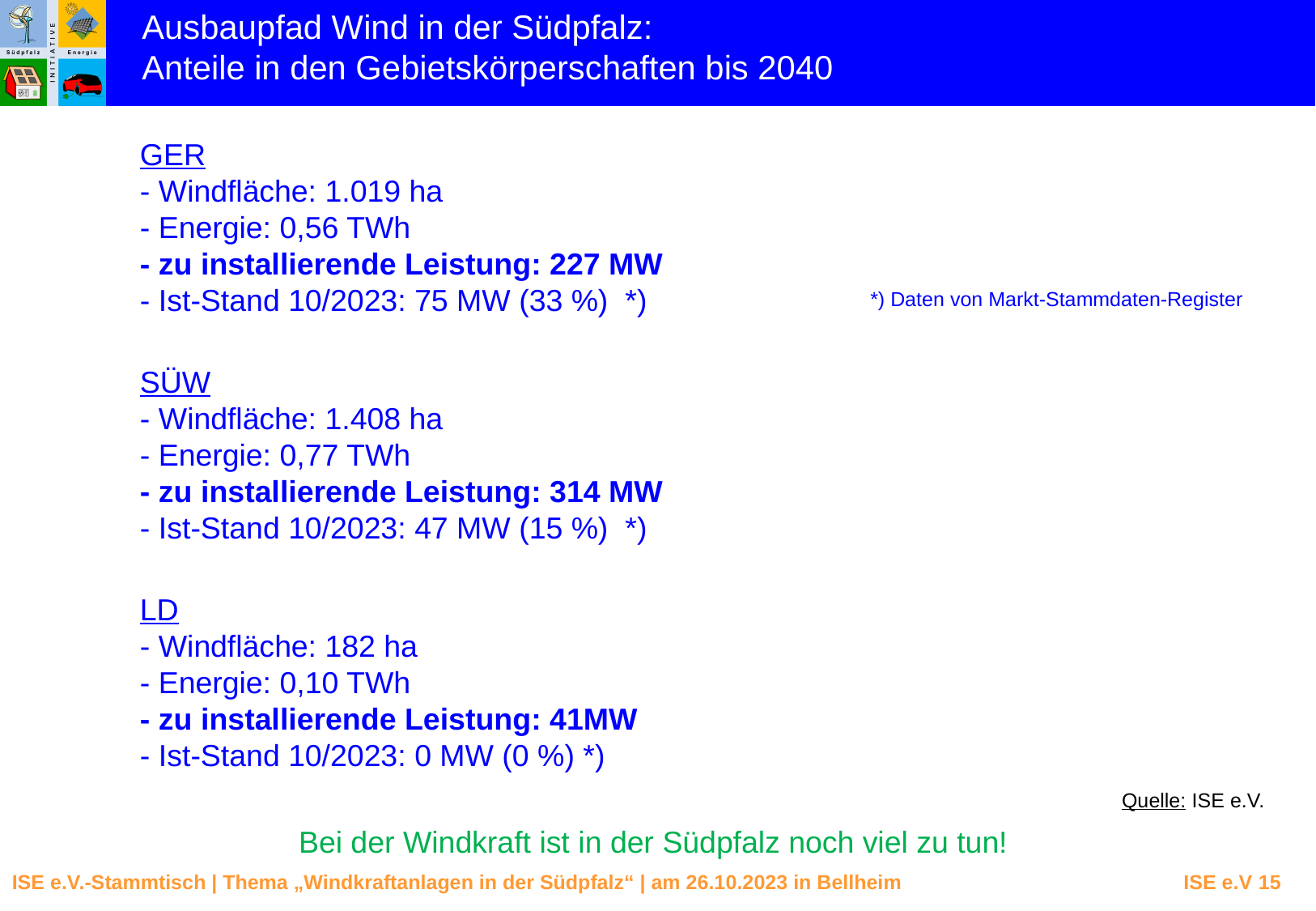

Ausbaupfad Wind in der Südpfalz:
Anteile in den Gebietskörperschaften bis 2040
GER
- Windfläche: 1.019 ha
- Energie: 0,56 TWh
- zu installierende Leistung: 227 MW
- Ist-Stand 10/2023: 75 MW (33 %)  *)
*) Daten von Markt-Stammdaten-Register
SÜW
- Windfläche: 1.408 ha
- Energie: 0,77 TWh
- zu installierende Leistung: 314 MW
- Ist-Stand 10/2023: 47 MW (15 %)  *)
LD
- Windfläche: 182 ha
- Energie: 0,10 TWh
- zu installierende Leistung: 41MW
- Ist-Stand 10/2023: 0 MW (0 %) *)
Quelle: ISE e.V.
Bei der Windkraft ist in der Südpfalz noch viel zu tun!